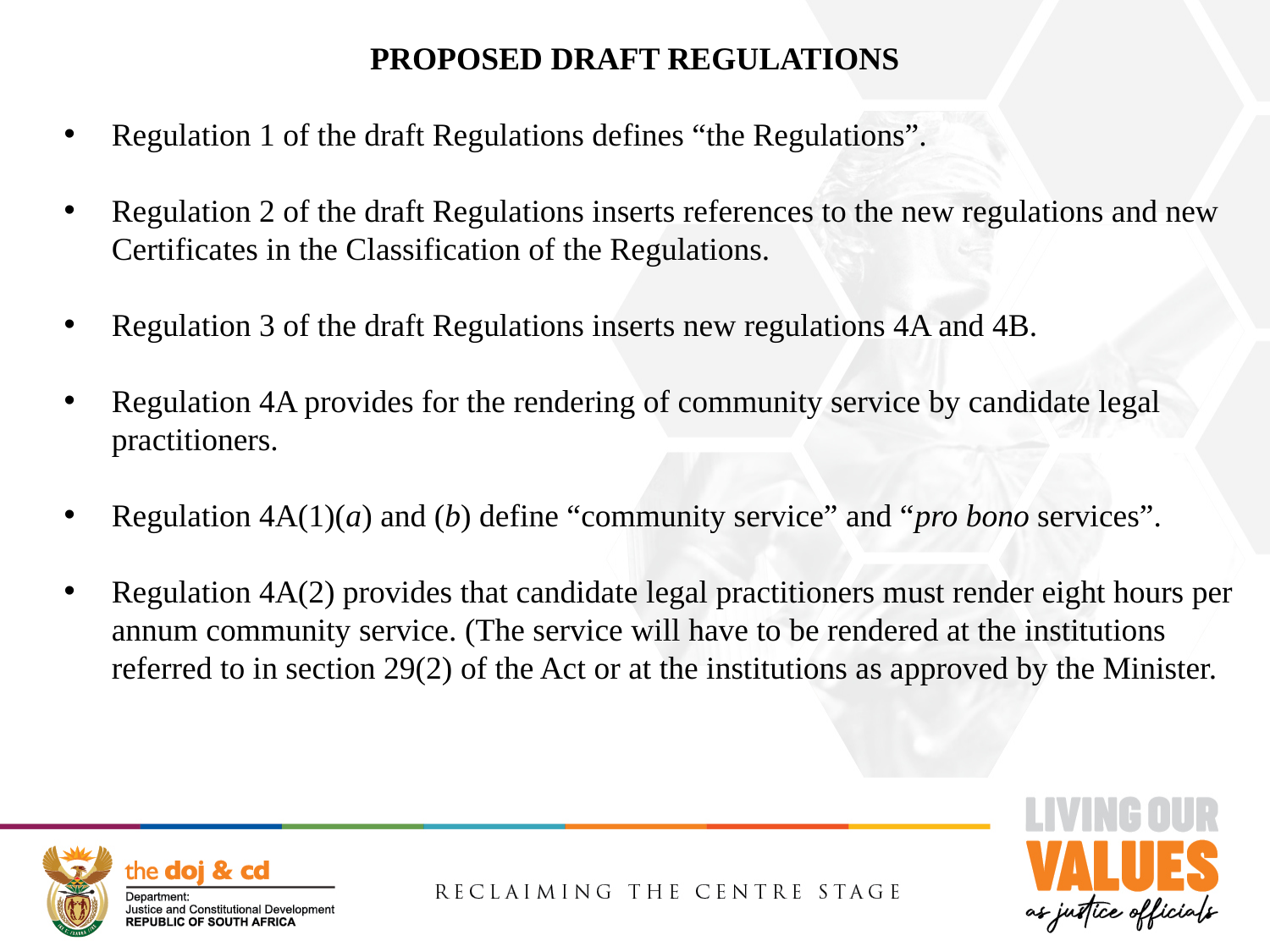

PROPOSED DRAFT REGULATIONS
Regulation 1 of the draft Regulations defines “the Regulations”.

Regulation 2 of the draft Regulations inserts references to the new regulations and new Certificates in the Classification of the Regulations.

Regulation 3 of the draft Regulations inserts new regulations 4A and 4B.

Regulation 4A provides for the rendering of community service by candidate legal practitioners.

Regulation 4A(1)(a) and (b) define “community service” and “pro bono services”.

Regulation 4A(2) provides that candidate legal practitioners must render eight hours per annum community service. (The service will have to be rendered at the institutions referred to in section 29(2) of the Act or at the institutions as approved by the Minister.